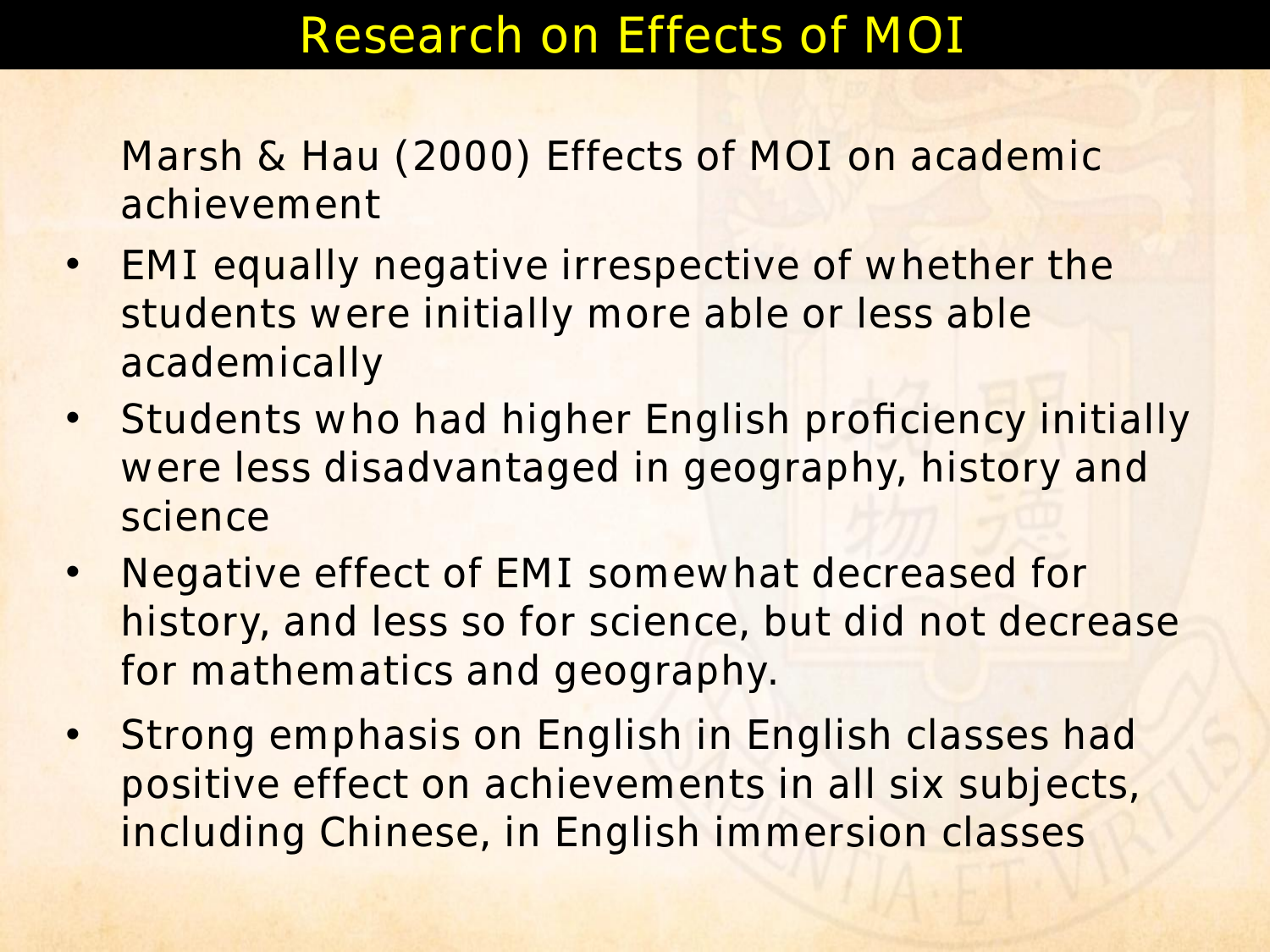

Research on Effects of MOI
	Marsh & Hau (2000) Effects of MOI on academic achievement
EMI equally negative irrespective of whether the students were initially more able or less able academically
Students who had higher English proficiency initially were less disadvantaged in geography, history and science
Negative effect of EMI somewhat decreased for history, and less so for science, but did not decrease for mathematics and geography.
Strong emphasis on English in English classes had positive effect on achievements in all six subjects, including Chinese, in English immersion classes